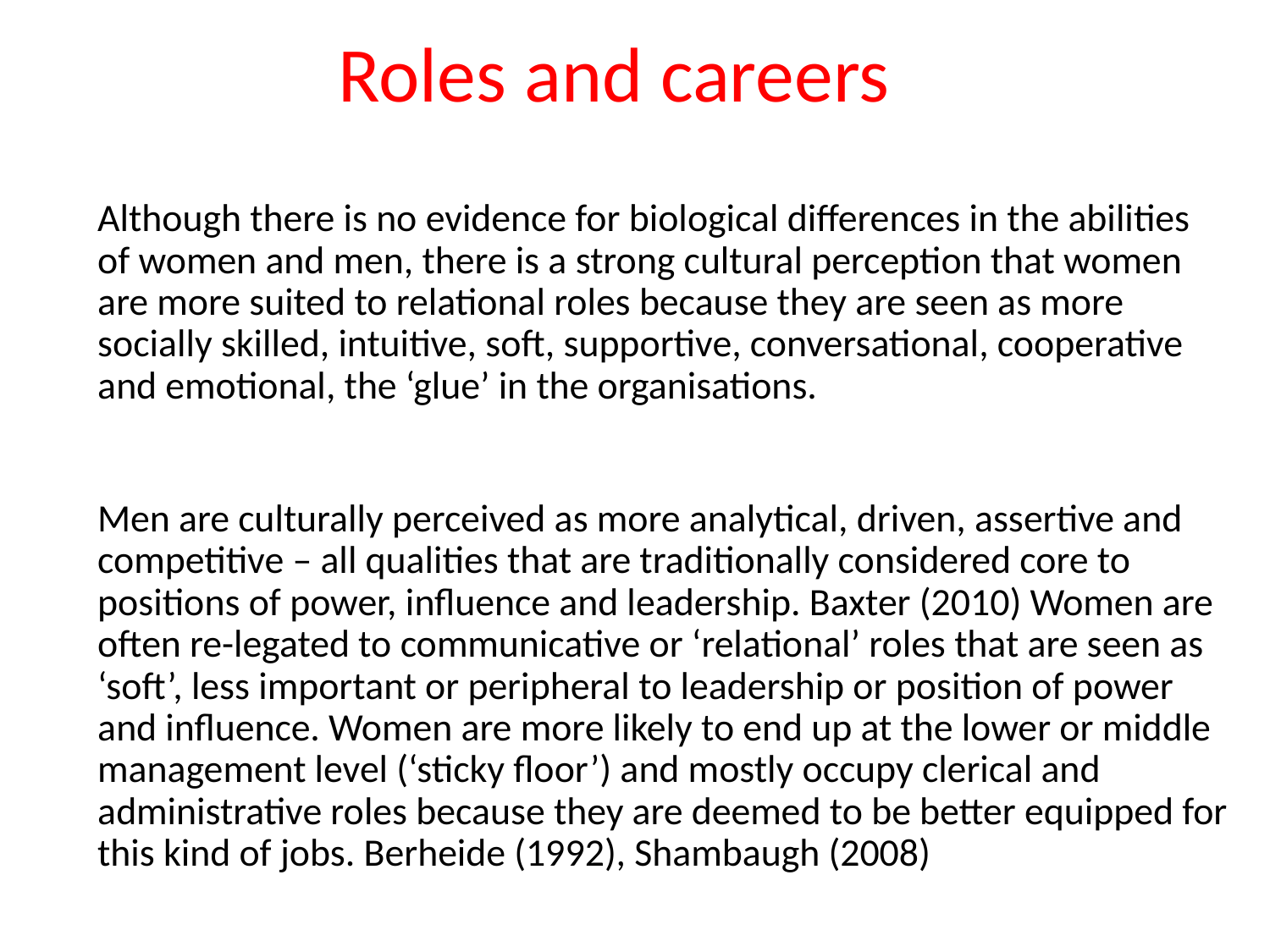

Roles and careers
Although there is no evidence for biological differences in the abilities of women and men, there is a strong cultural perception that women are more suited to relational roles because they are seen as more socially skilled, intuitive, soft, supportive, conversational, cooperative and emotional, the ‘glue’ in the organisations.

Men are culturally perceived as more analytical, driven, assertive and competitive – all qualities that are traditionally considered core to positions of power, influence and leadership. Baxter (2010) Women are often re-legated to communicative or ‘relational’ roles that are seen as ‘soft’, less important or peripheral to leadership or position of power and influence. Women are more likely to end up at the lower or middle management level (‘sticky floor’) and mostly occupy clerical and administrative roles because they are deemed to be better equipped for this kind of jobs. Berheide (1992), Shambaugh (2008)
# Gender and language in organisations